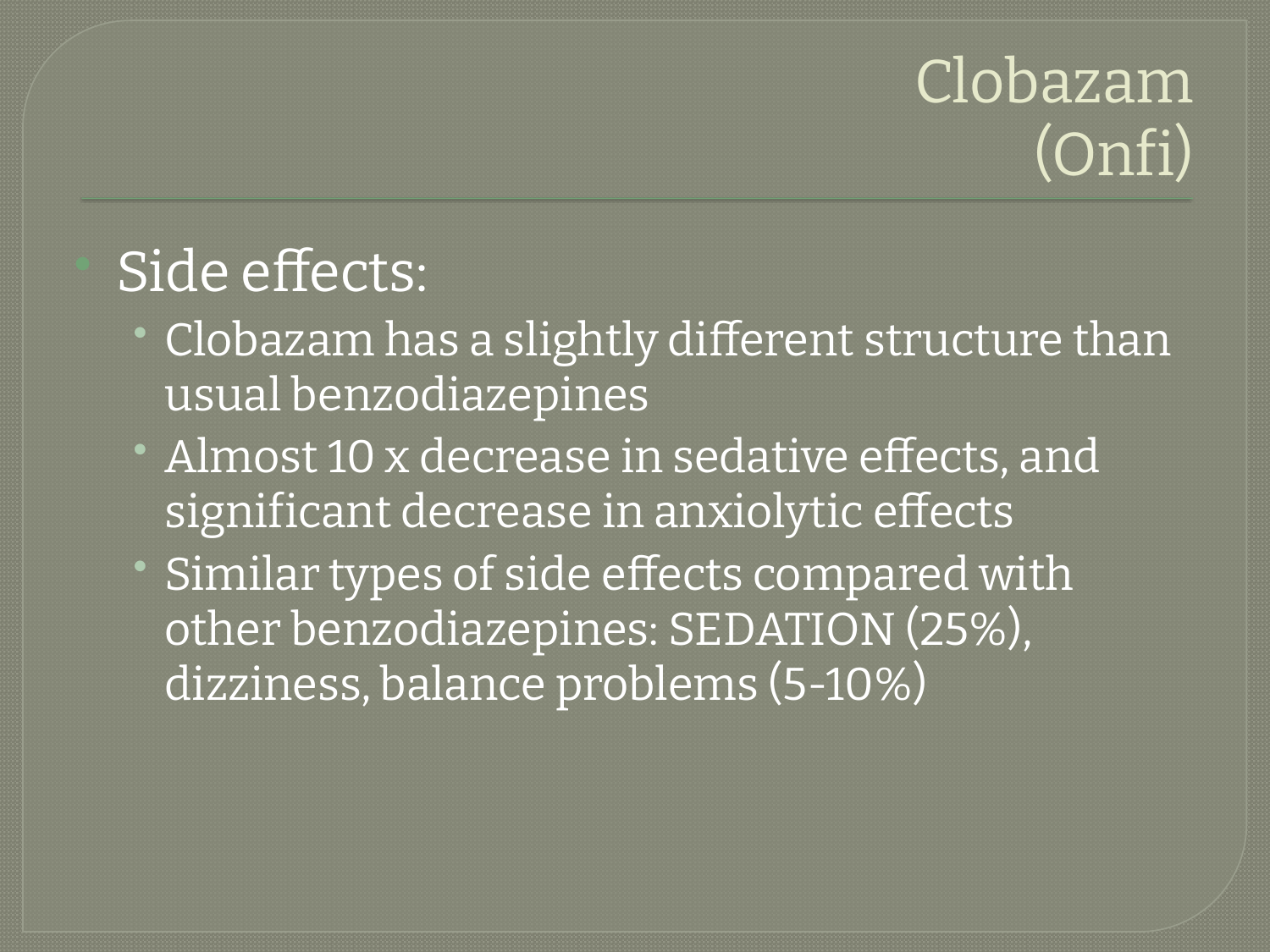

# Clobazam (Onfi)
Side effects:
Clobazam has a slightly different structure than usual benzodiazepines
Almost 10 x decrease in sedative effects, and significant decrease in anxiolytic effects
Similar types of side effects compared with other benzodiazepines: SEDATION (25%), dizziness, balance problems (5-10%)